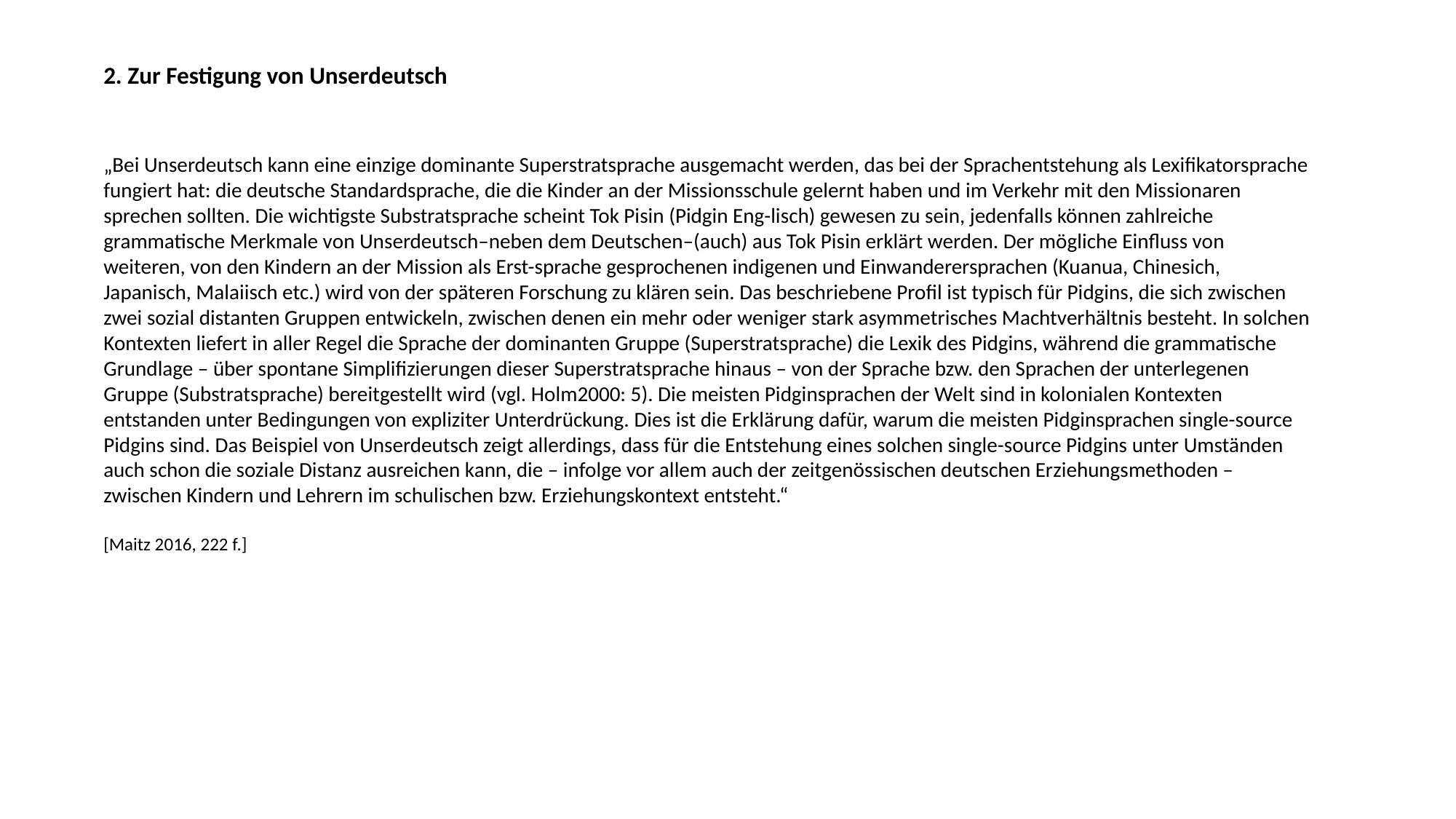

2. Zur Festigung von Unserdeutsch

„Bei Unserdeutsch kann eine einzige dominante Superstratsprache ausgemacht werden, das bei der Sprachentstehung als Lexifikatorsprache fungiert hat: die deutsche Standardsprache, die die Kinder an der Missionsschule gelernt haben und im Verkehr mit den Missionaren sprechen sollten. Die wichtigste Substratsprache scheint Tok Pisin (Pidgin Eng-lisch) gewesen zu sein, jedenfalls können zahlreiche grammatische Merkmale von Unserdeutsch–neben dem Deutschen–(auch) aus Tok Pisin erklärt werden. Der mögliche Einfluss von weiteren, von den Kindern an der Mission als Erst-sprache gesprochenen indigenen und Einwanderersprachen (Kuanua, Chinesich, Japanisch, Malaiisch etc.) wird von der späteren Forschung zu klären sein. Das beschriebene Profil ist typisch für Pidgins, die sich zwischen zwei sozial distanten Gruppen entwickeln, zwischen denen ein mehr oder weniger stark asymmetrisches Machtverhältnis besteht. In solchen Kontexten liefert in aller Regel die Sprache der dominanten Gruppe (Superstratsprache) die Lexik des Pidgins, während die grammatische Grundlage – über spontane Simplifizierungen dieser Superstratsprache hinaus – von der Sprache bzw. den Sprachen der unterlegenen Gruppe (Substratsprache) bereitgestellt wird (vgl. Holm2000: 5). Die meisten Pidginsprachen der Welt sind in kolonialen Kontexten entstanden unter Bedingungen von expliziter Unterdrückung. Dies ist die Erklärung dafür, warum die meisten Pidginsprachen single-source Pidgins sind. Das Beispiel von Unserdeutsch zeigt allerdings, dass für die Entstehung eines solchen single-source Pidgins unter Umständen auch schon die soziale Distanz ausreichen kann, die – infolge vor allem auch der zeitgenössischen deutschen Erziehungsmethoden – zwischen Kindern und Lehrern im schulischen bzw. Erziehungskontext entsteht.“

[Maitz 2016, 222 f.]